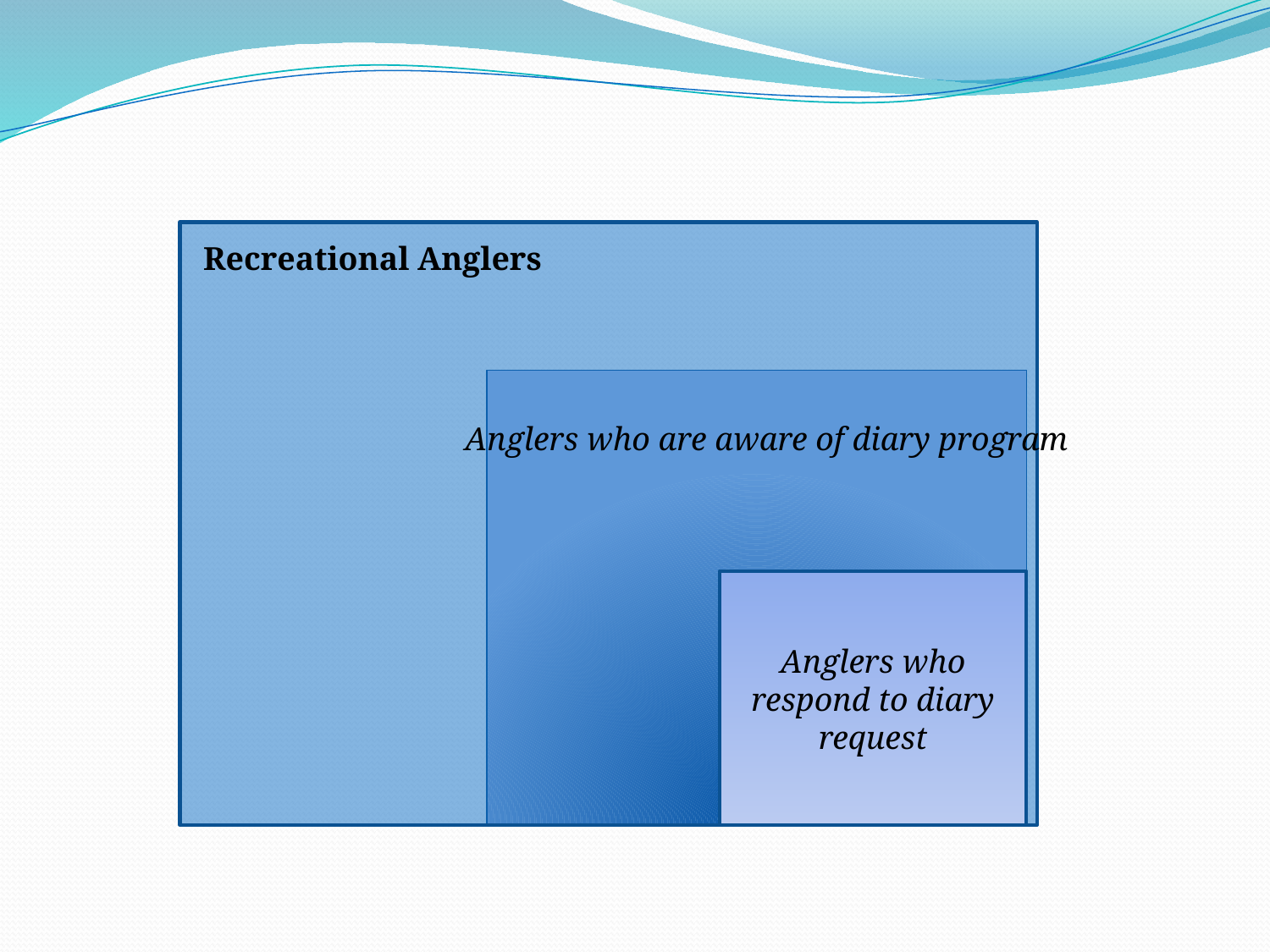

Recreational Anglers

Anglers who are aware of diary program
Anglers who respond to diary request